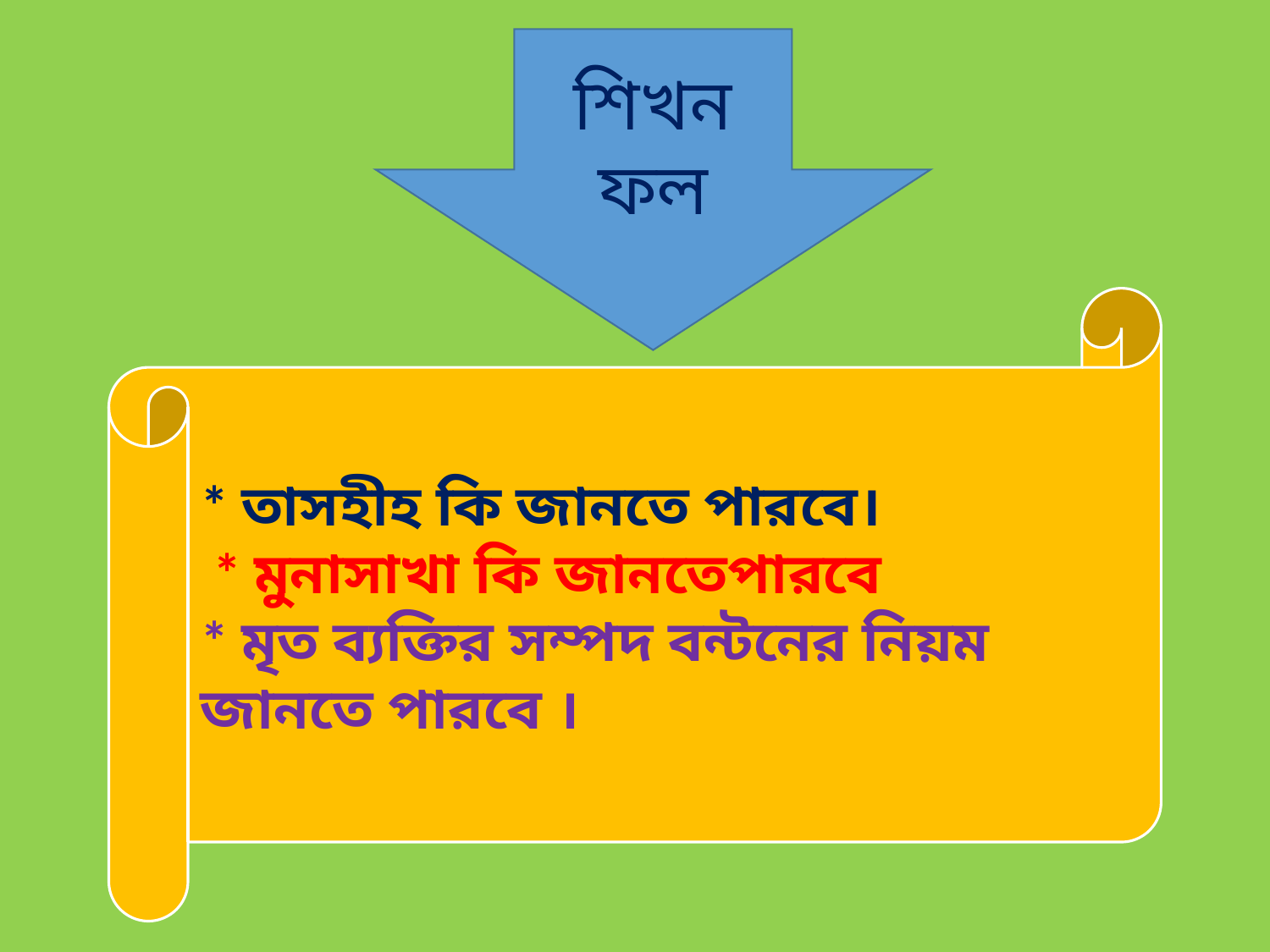

শিখন ফল
* তাসহীহ কি জানতে পারবে।
 * মুনাসাখা কি জানতেপারবে
* মৃত ব্যক্তির সম্পদ বন্টনের নিয়ম জানতে পারবে ।